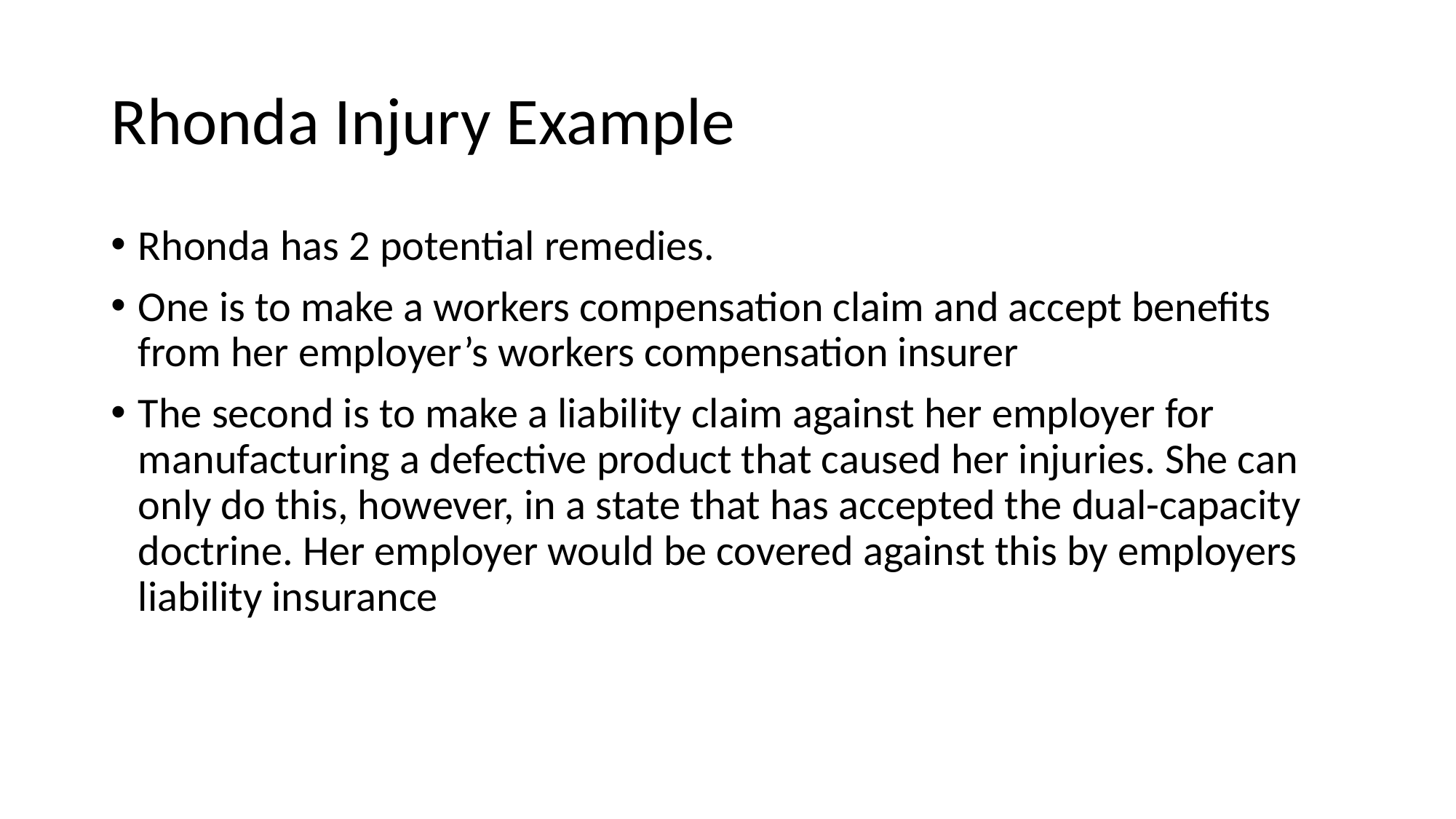

# Rhonda Injury Example
Rhonda has 2 potential remedies.
One is to make a workers compensation claim and accept benefits from her employer’s workers compensation insurer
The second is to make a liability claim against her employer for manufacturing a defective product that caused her injuries. She can only do this, however, in a state that has accepted the dual-capacity doctrine. Her employer would be covered against this by employers liability insurance